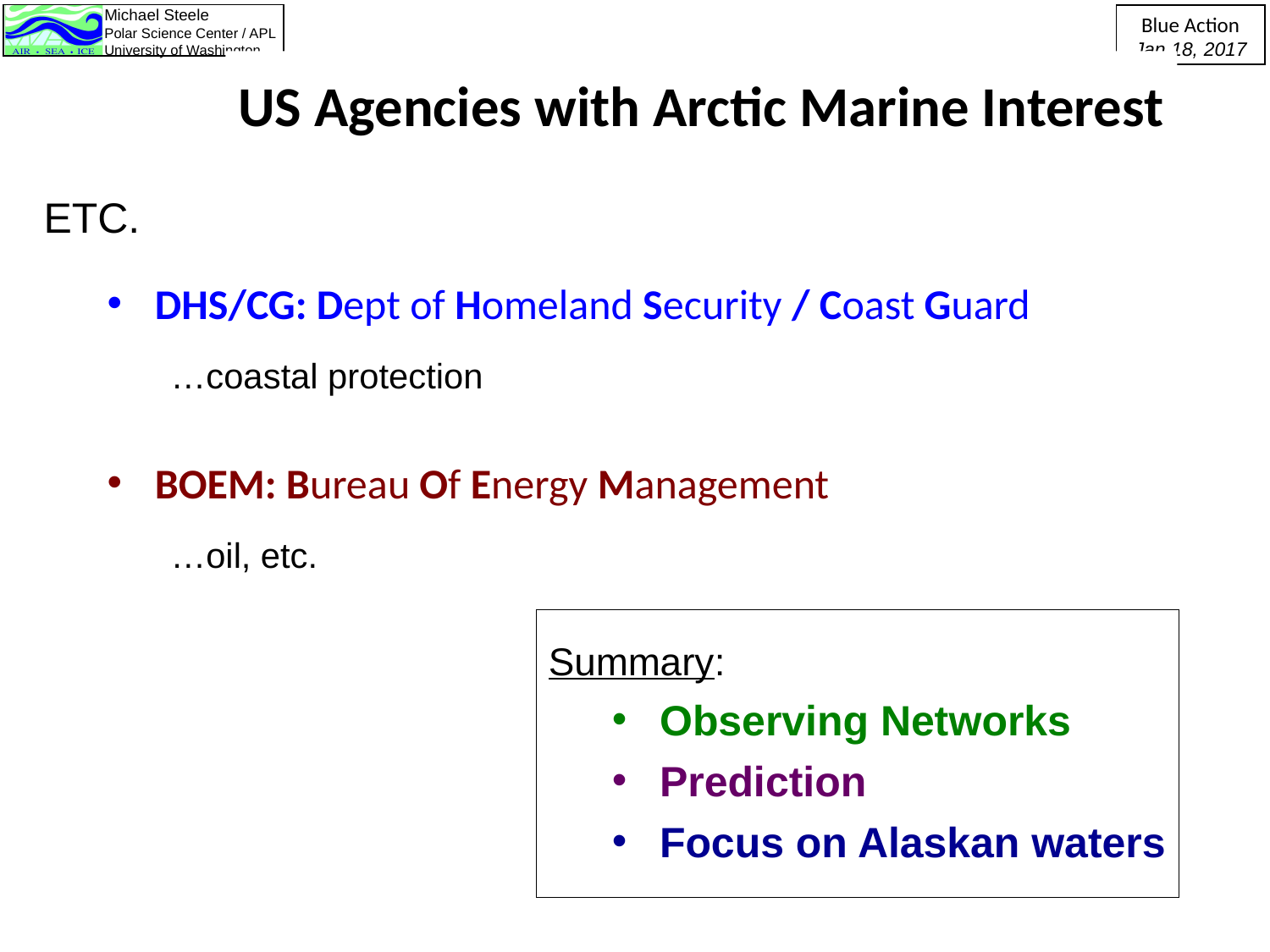

US Agencies with Arctic Marine Interest

ETC.

DHS/CG: Dept of Homeland Security / Coast Guard

…coastal protection

BOEM: Bureau Of Energy Management

…oil, etc.

Summary:
Observing Networks
Prediction
Focus on Alaskan waters